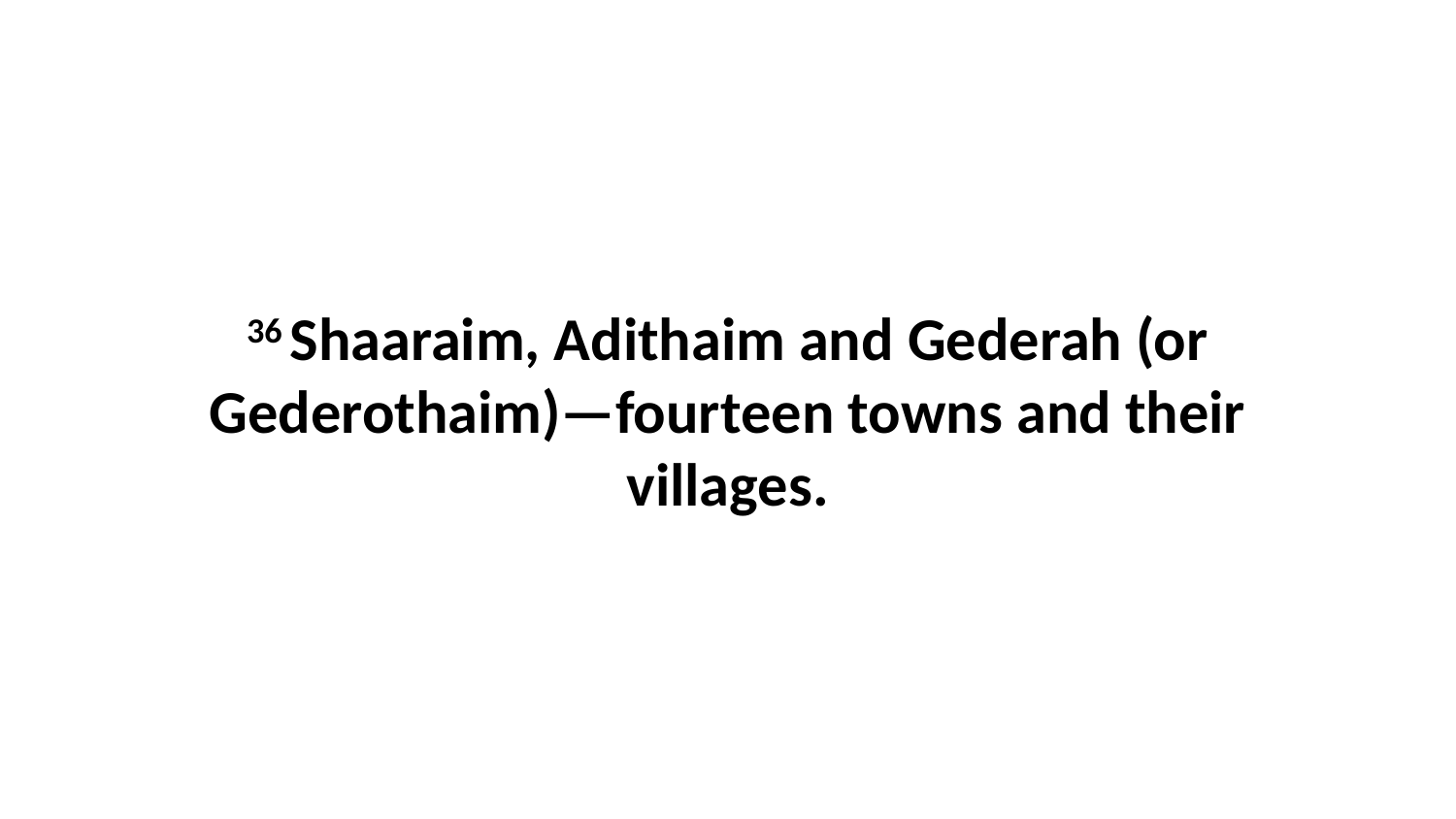

36 Shaaraim, Adithaim and Gederah (or Gederothaim)—fourteen towns and their villages.